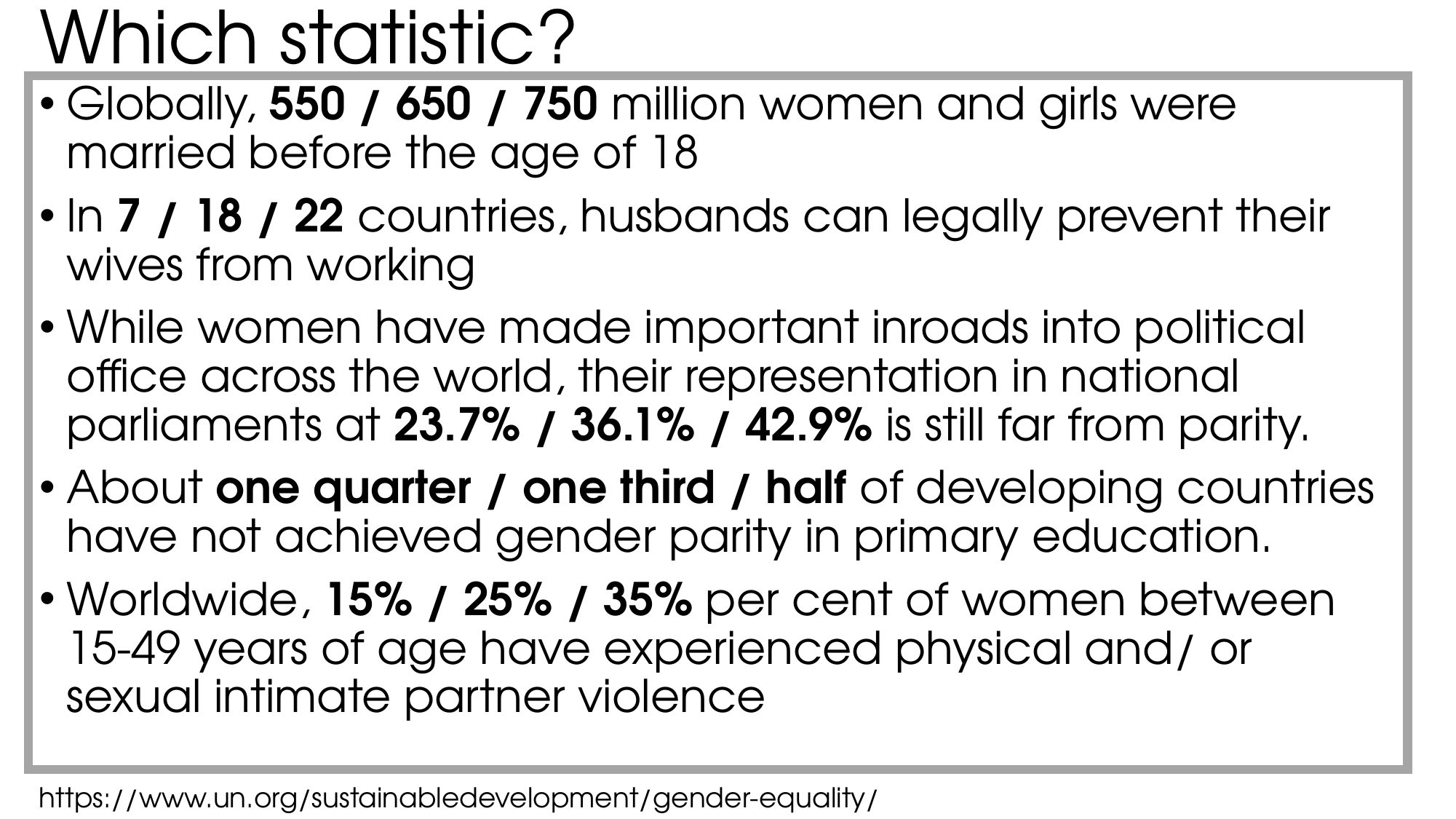

# Which statistic?
Globally, 550 / 650 / 750 million women and girls were married before the age of 18
In 7 / 18 / 22 countries, husbands can legally prevent their wives from working
While women have made important inroads into political office across the world, their representation in national parliaments at 23.7% / 36.1% / 42.9% is still far from parity.
About one quarter / one third / half of developing countries have not achieved gender parity in primary education.
Worldwide, 15% / 25% / 35% per cent of women between 15-49 years of age have experienced physical and/ or sexual intimate partner violence
https://www.un.org/sustainabledevelopment/gender-equality/